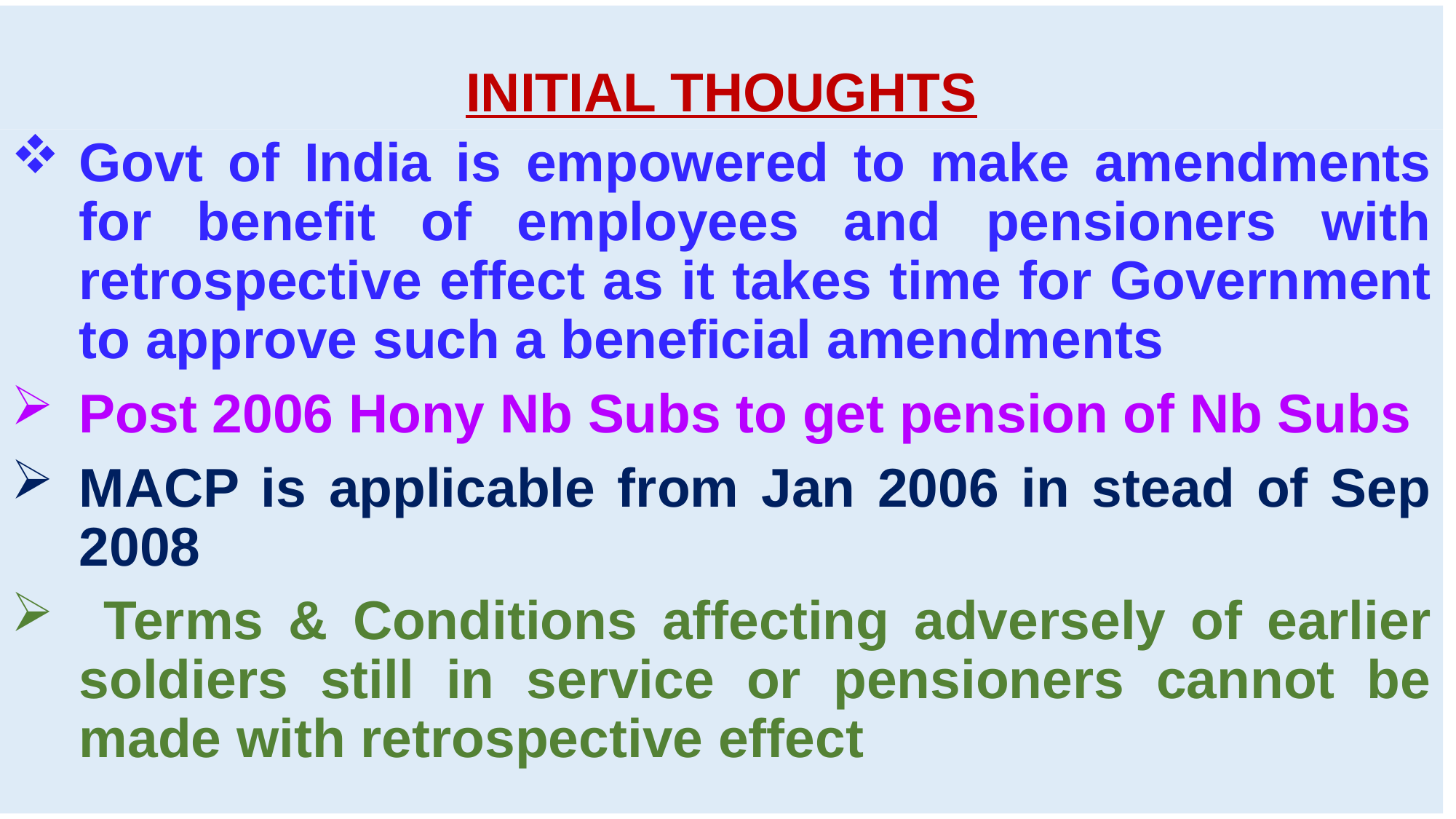

# INITIAL THOUGHTS
Govt of India is empowered to make amendments for benefit of employees and pensioners with retrospective effect as it takes time for Government to approve such a beneficial amendments
Post 2006 Hony Nb Subs to get pension of Nb Subs
MACP is applicable from Jan 2006 in stead of Sep 2008
 Terms & Conditions affecting adversely of earlier soldiers still in service or pensioners cannot be made with retrospective effect